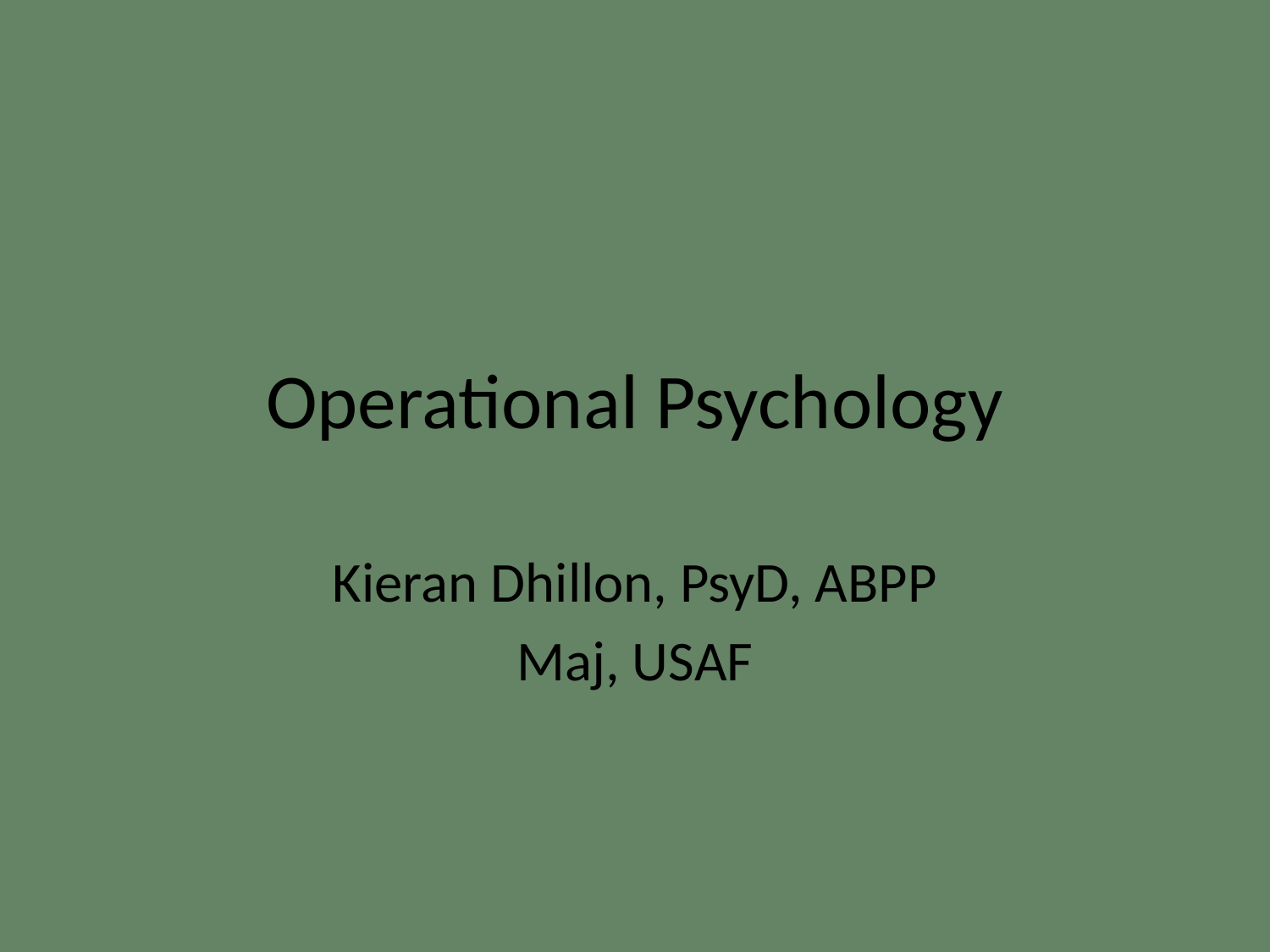

# Operational Psychology
Kieran Dhillon, PsyD, ABPP
Maj, USAF